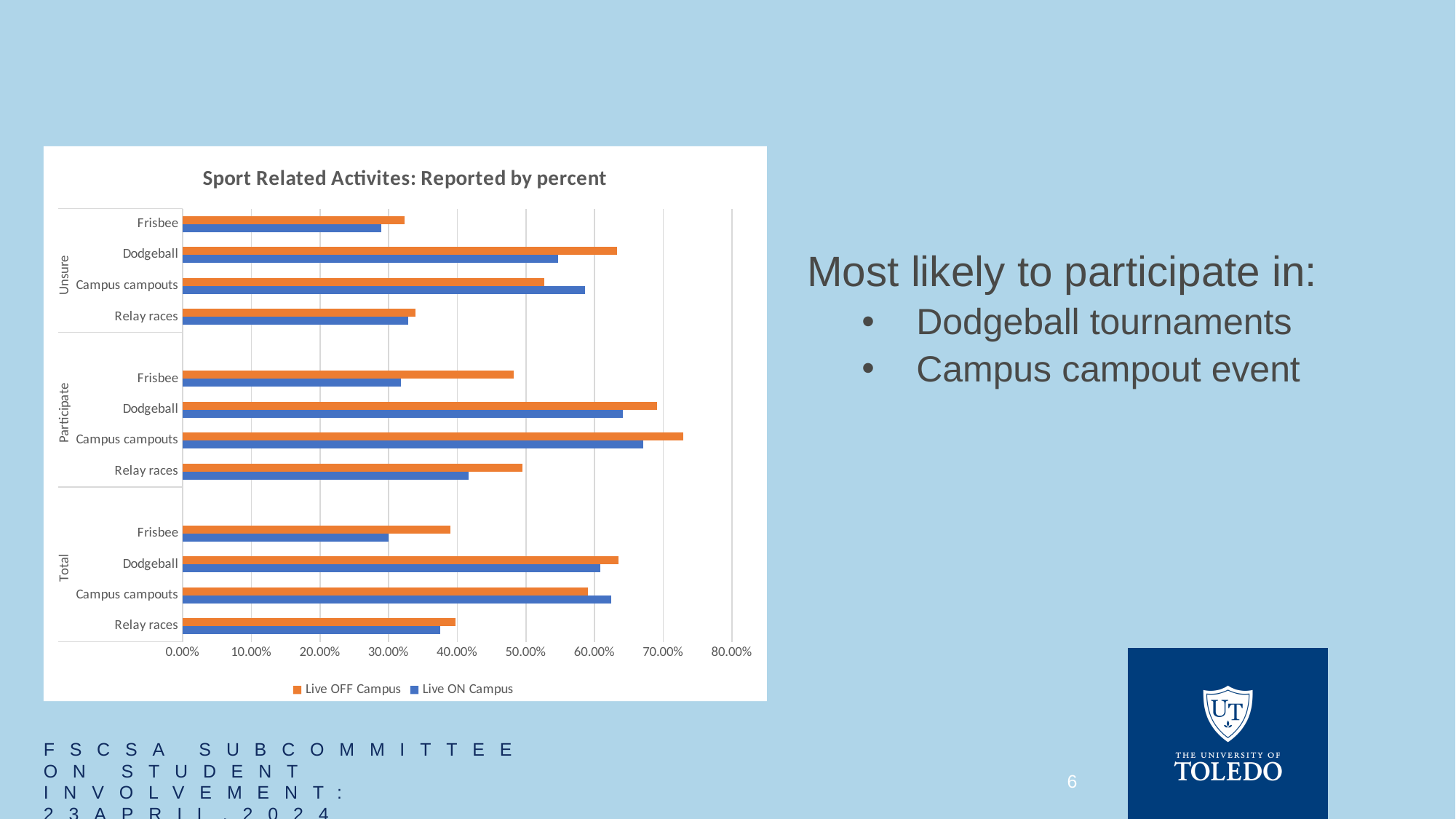

#

### Chart: Sport Related Activites: Reported by percent

| Category | Live ON Campus  | Live OFF Campus |
|---|---|---|
| Relay races | 0.3754 | 0.3977 |
| Campus campouts | 0.6246 | 0.5906 |
| Dodgeball | 0.6088 | 0.6345 |
| Frisbee | 0.2997 | 0.3904 |
|  | None | None |
| Relay races | 0.4162 | 0.4951 |
| Campus campouts | 0.6705 | 0.7296 |
| Dodgeball | 0.6416 | 0.6906 |
| Frisbee | 0.3179 | 0.4821 |
|  | None | None |
| Relay races | 0.3281 | 0.3395 |
| Campus campouts | 0.586 | 0.5265 |
| Dodgeball | 0.5469 | 0.6324 |
| Frisbee | 0.289 | 0.3227 |
Most likely to participate in:
Dodgeball tournaments
Campus campout event
FSCSA Subcommittee on student involvement: 23april,2024
6